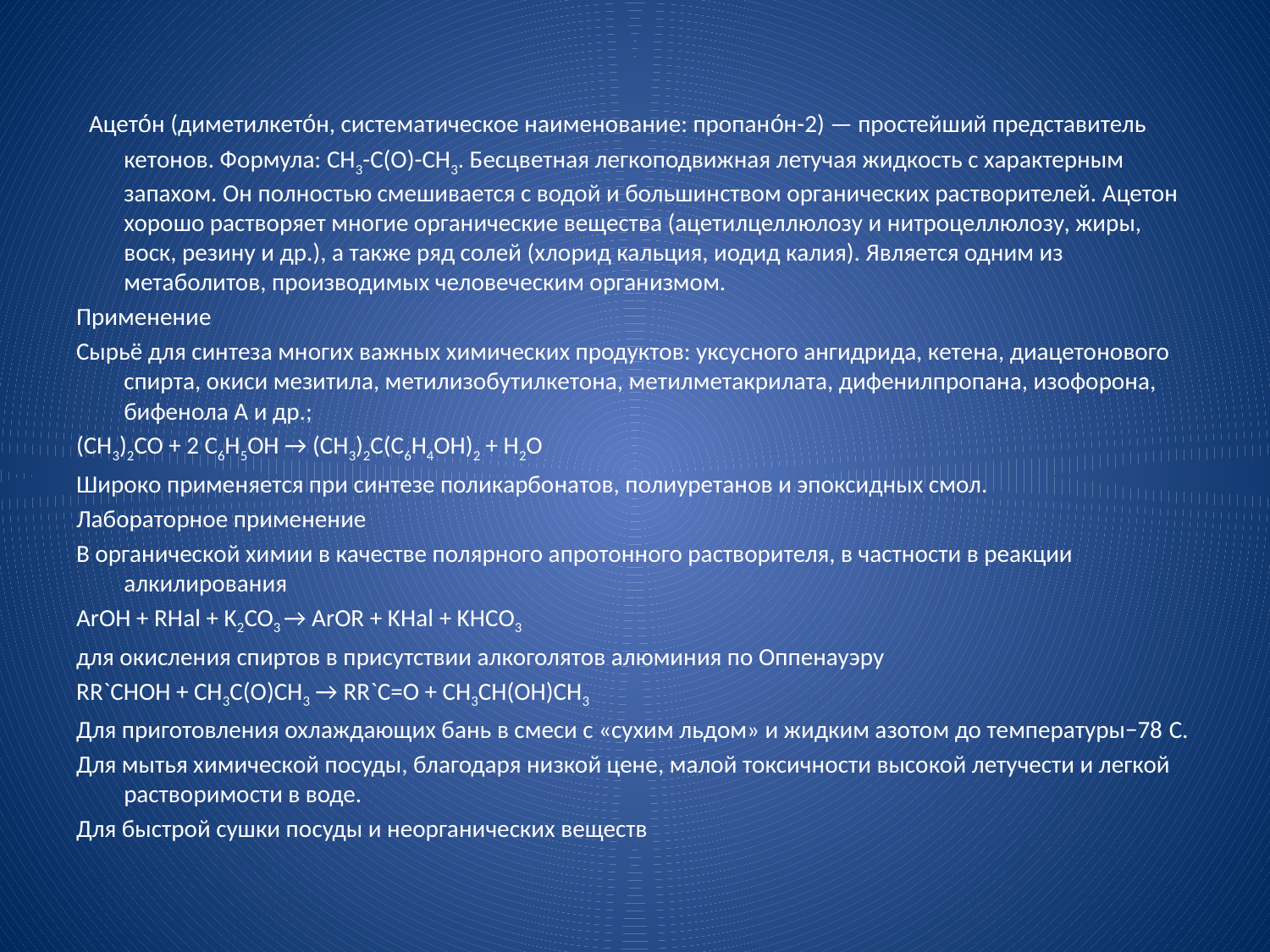

Ацето́н (диметилкето́н, систематическое наименование: пропано́н-2) — простейший представитель кетонов. Формула: CH3-C(O)-CH3. Бесцветная легкоподвижная летучая жидкость с характерным запахом. Он полностью смешивается с водой и большинством органических растворителей. Ацетон хорошо растворяет многие органические вещества (ацетилцеллюлозу и нитроцеллюлозу, жиры, воск, резину и др.), а также ряд солей (хлорид кальция, иодид калия). Является одним из метаболитов, производимых человеческим организмом.
Применение
Сырьё для синтеза многих важных химических продуктов: уксусного ангидрида, кетена, диацетонового спирта, окиси мезитила, метилизобутилкетона, метилметакрилата, дифенилпропана, изофорона, бифенола А и др.;
(CH3)2CO + 2 C6H5OH → (CH3)2C(C6H4OH)2 + H2O
Широко применяется при синтезе поликарбонатов, полиуретанов и эпоксидных смол.
Лабораторное применение
В органической химии в качестве полярного апротонного растворителя, в частности в реакции алкилирования
ArOH + RHal + K2CO3 → ArOR + KHal + KHCO3
для окисления спиртов в присутствии алкоголятов алюминия по Оппенауэру
RR`CHOH + CH3C(O)CH3 → RR`C=O + CH3CH(OH)CH3
Для приготовления охлаждающих бань в смеси с «сухим льдом» и жидким азотом до температуры−78 C.
Для мытья химической посуды, благодаря низкой цене, малой токсичности высокой летучести и легкой растворимости в воде.
Для быстрой сушки посуды и неорганических веществ